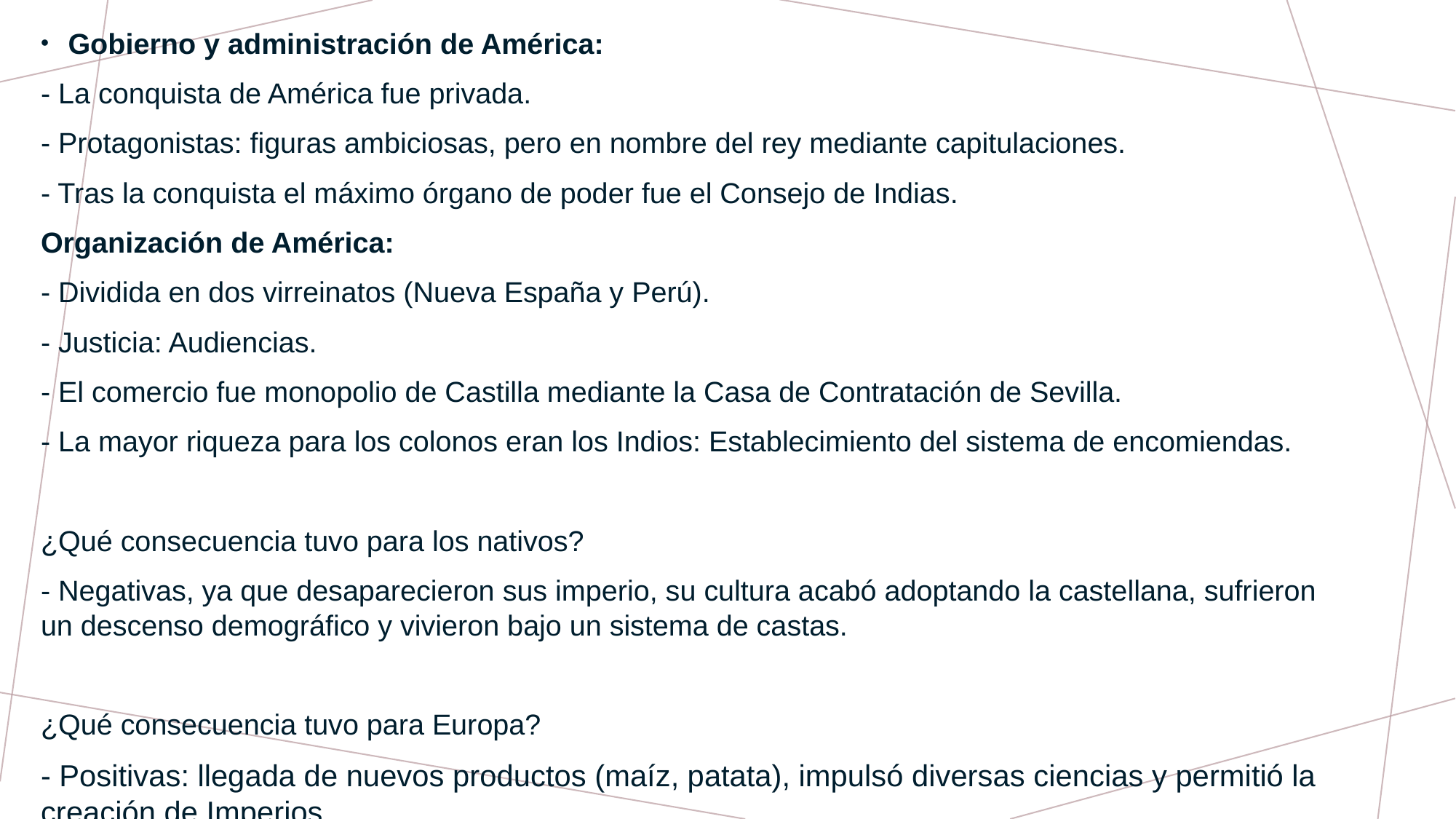

Gobierno y administración de América:
- La conquista de América fue privada.
- Protagonistas: figuras ambiciosas, pero en nombre del rey mediante capitulaciones.
- Tras la conquista el máximo órgano de poder fue el Consejo de Indias.
Organización de América:
- Dividida en dos virreinatos (Nueva España y Perú).
- Justicia: Audiencias.
- El comercio fue monopolio de Castilla mediante la Casa de Contratación de Sevilla.
- La mayor riqueza para los colonos eran los Indios: Establecimiento del sistema de encomiendas.

¿Qué consecuencia tuvo para los nativos?
- Negativas, ya que desaparecieron sus imperio, su cultura acabó adoptando la castellana, sufrieron un descenso demográfico y vivieron bajo un sistema de castas.

¿Qué consecuencia tuvo para Europa?
- Positivas: llegada de nuevos productos (maíz, patata), impulsó diversas ciencias y permitió la creación de Imperios.